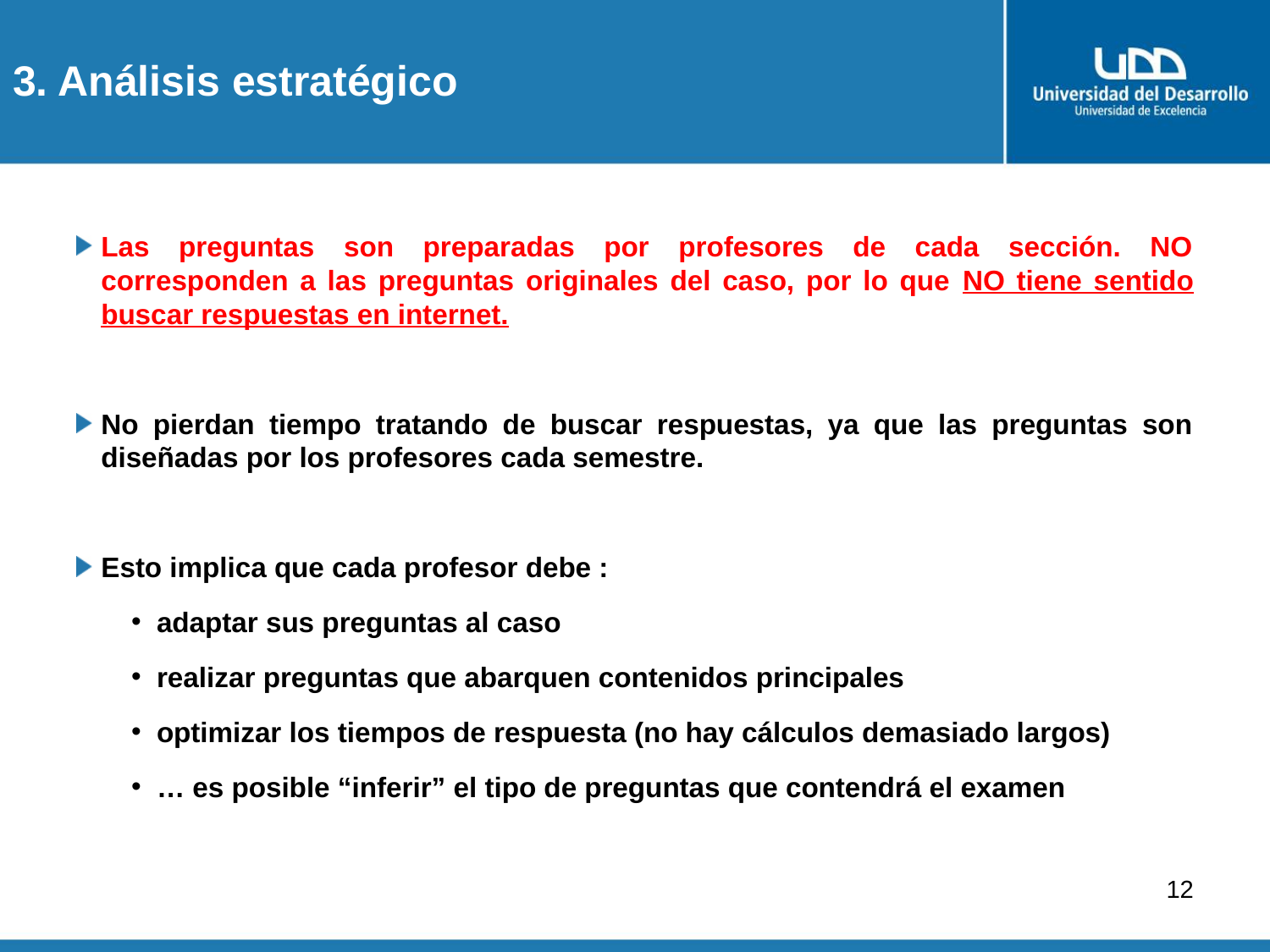

# 3. Análisis estratégico
Las preguntas son preparadas por profesores de cada sección. NO corresponden a las preguntas originales del caso, por lo que NO tiene sentido buscar respuestas en internet.

No pierdan tiempo tratando de buscar respuestas, ya que las preguntas son diseñadas por los profesores cada semestre.

Esto implica que cada profesor debe :
adaptar sus preguntas al caso
realizar preguntas que abarquen contenidos principales
optimizar los tiempos de respuesta (no hay cálculos demasiado largos)
… es posible “inferir” el tipo de preguntas que contendrá el examen

12